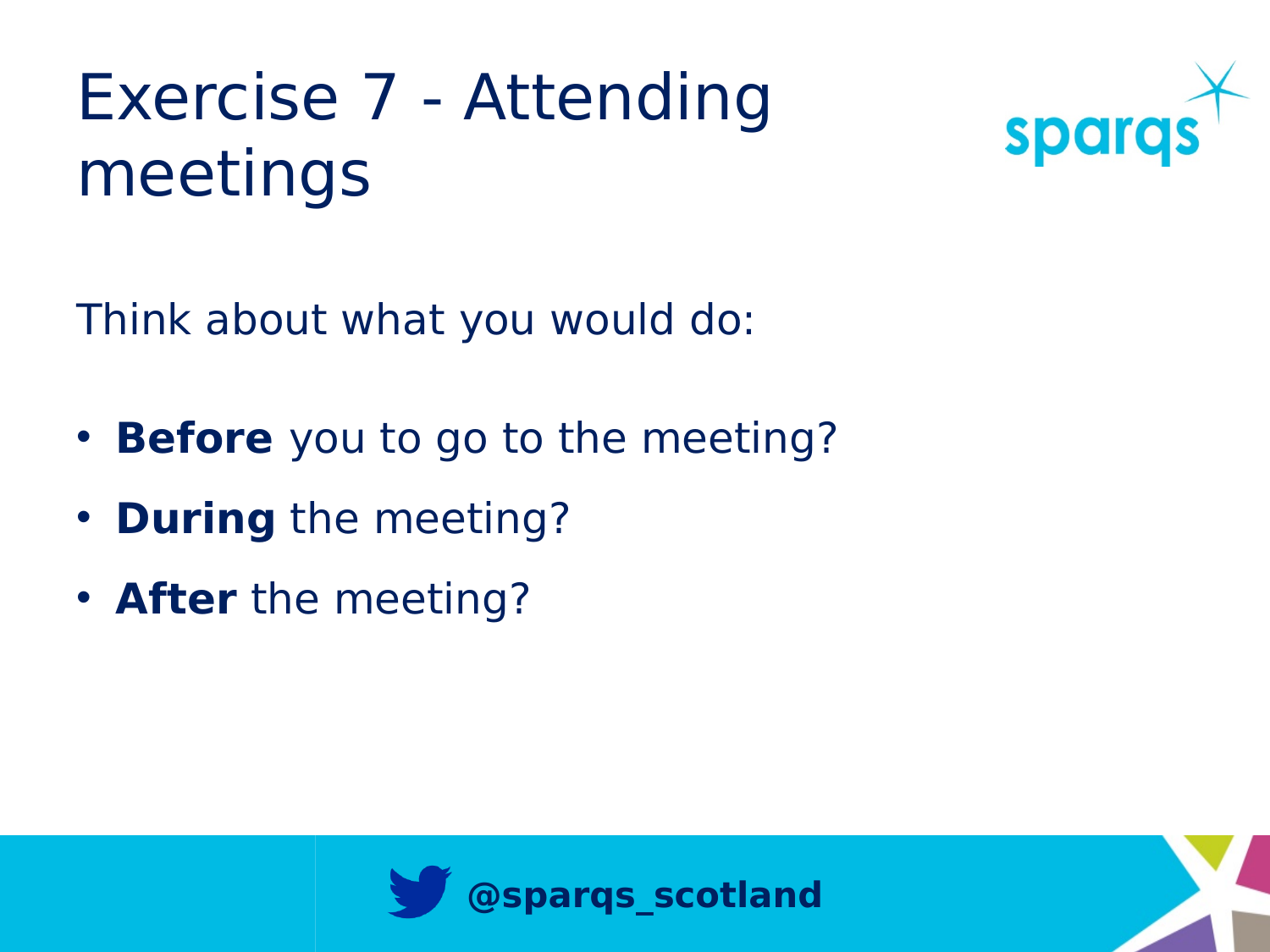

# Exercise 7 - Attending meetings
Think about what you would do:

Before you to go to the meeting?
During the meeting?
After the meeting?